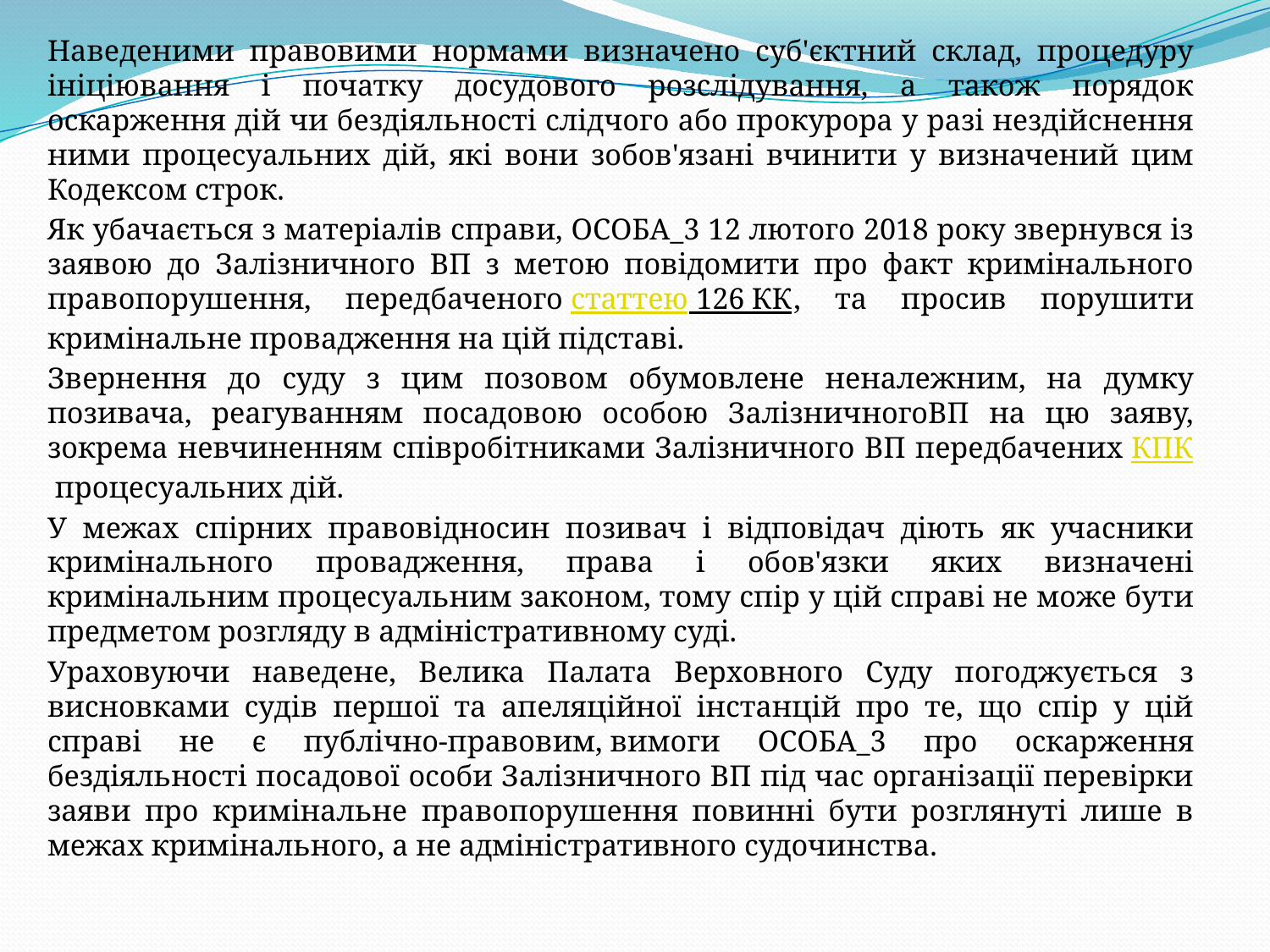

Наведеними правовими нормами визначено суб'єктний склад, процедуру ініціювання і початку досудового розслідування, а також порядок оскарження дій чи бездіяльності слідчого або прокурора у разі нездійснення ними процесуальних дій, які вони зобов'язані вчинити у визначений цим Кодексом строк.
Як убачається з матеріалів справи, ОСОБА_3 12 лютого 2018 року звернувся із заявою до Залізничного ВП з метою повідомити про факт кримінального правопорушення, передбаченого статтею 126 КК, та просив порушити кримінальне провадження на цій підставі.
Звернення до суду з цим позовом обумовлене неналежним, на думку позивача, реагуванням посадовою особою ЗалізничногоВП на цю заяву, зокрема невчиненням співробітниками Залізничного ВП передбачених КПК процесуальних дій.
У межах спірних правовідносин позивач і відповідач діють як учасники кримінального провадження, права і обов'язки яких визначені кримінальним процесуальним законом, тому спір у цій справі не може бути предметом розгляду в адміністративному суді.
Ураховуючи наведене, Велика Палата Верховного Суду погоджується з висновками судів першої та апеляційної інстанцій про те, що спір у цій справі не є публічно-правовим, вимоги ОСОБА_3 про оскарження бездіяльності посадової особи Залізничного ВП під час організації перевірки заяви про кримінальне правопорушення повинні бути розглянуті лише в межах кримінального, а не адміністративного судочинства.